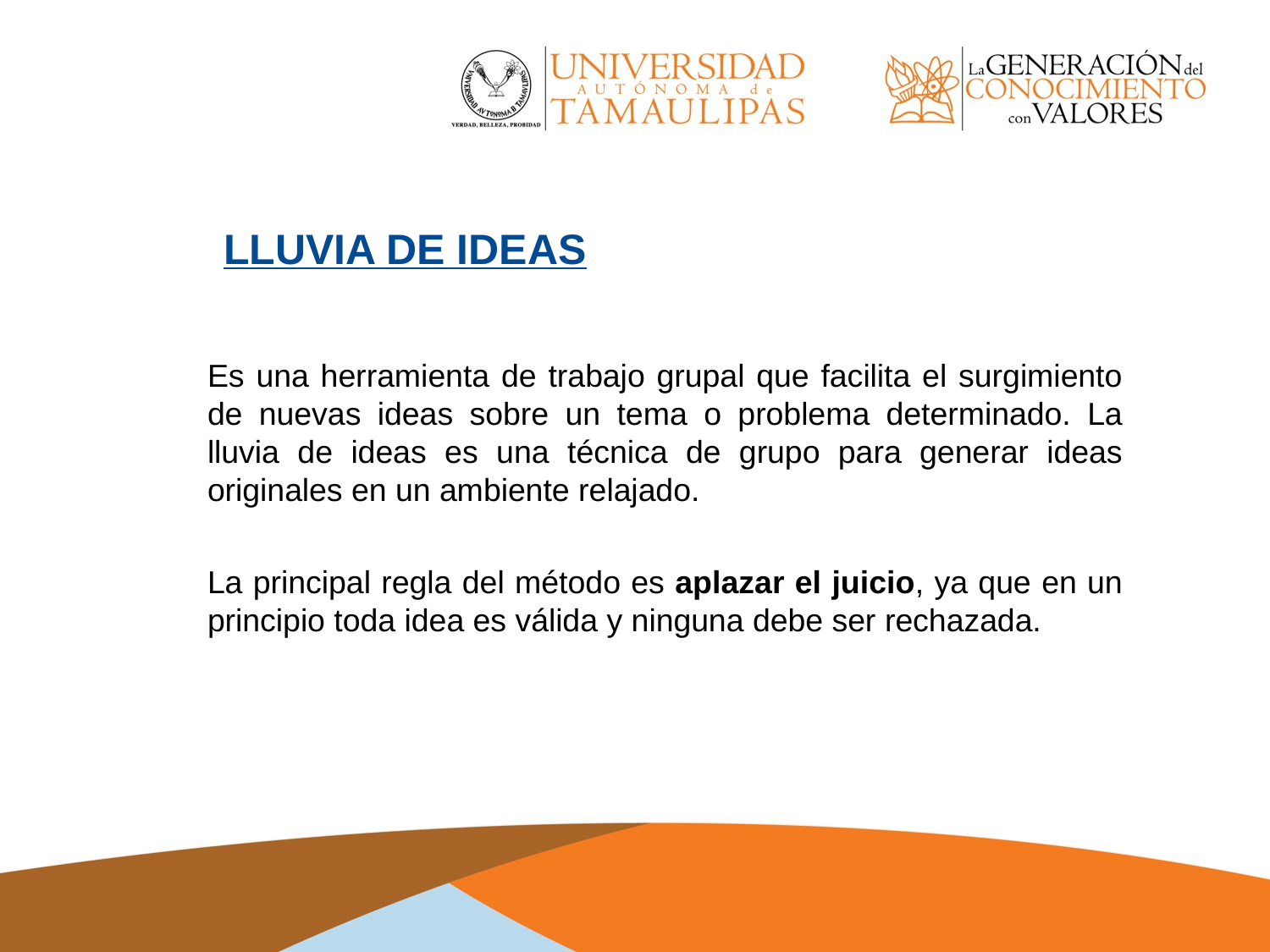

LLUVIA DE IDEAS
Es una herramienta de trabajo grupal que facilita el surgimiento de nuevas ideas sobre un tema o problema determinado. La lluvia de ideas es una técnica de grupo para generar ideas originales en un ambiente relajado.
La principal regla del método es aplazar el juicio, ya que en un principio toda idea es válida y ninguna debe ser rechazada.